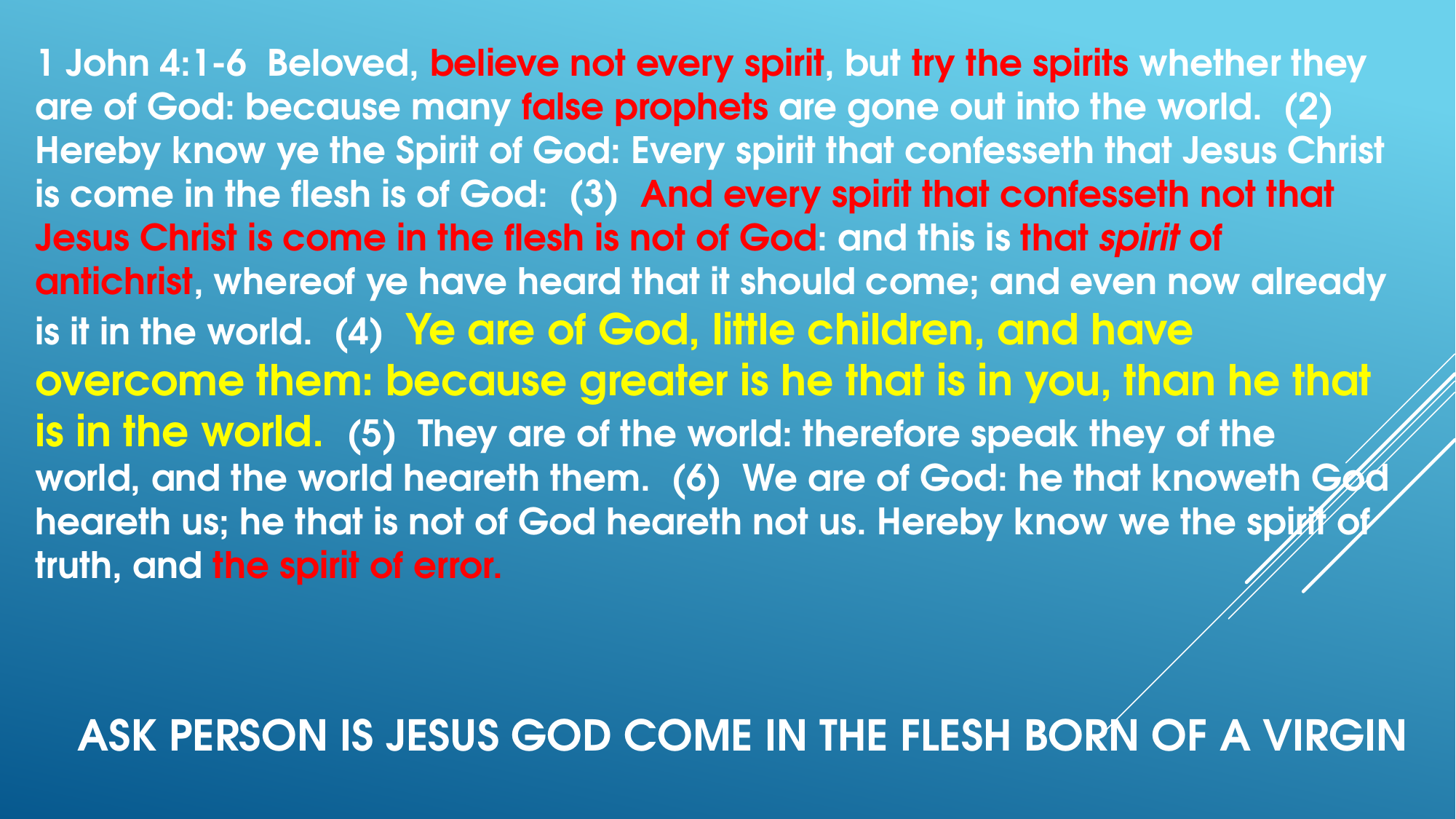

1 John 4:1-6  Beloved, believe not every spirit, but try the spirits whether they are of God: because many false prophets are gone out into the world.  (2)  Hereby know ye the Spirit of God: Every spirit that confesseth that Jesus Christ is come in the flesh is of God:  (3)  And every spirit that confesseth not that Jesus Christ is come in the flesh is not of God: and this is that spirit of antichrist, whereof ye have heard that it should come; and even now already is it in the world.  (4)  Ye are of God, little children, and have overcome them: because greater is he that is in you, than he that is in the world.  (5)  They are of the world: therefore speak they of the world, and the world heareth them.  (6)  We are of God: he that knoweth God heareth us; he that is not of God heareth not us. Hereby know we the spirit of truth, and the spirit of error.

# ASK PERSON IS JESUS GOD COME IN THE FLESH BORN OF A VIRGIN